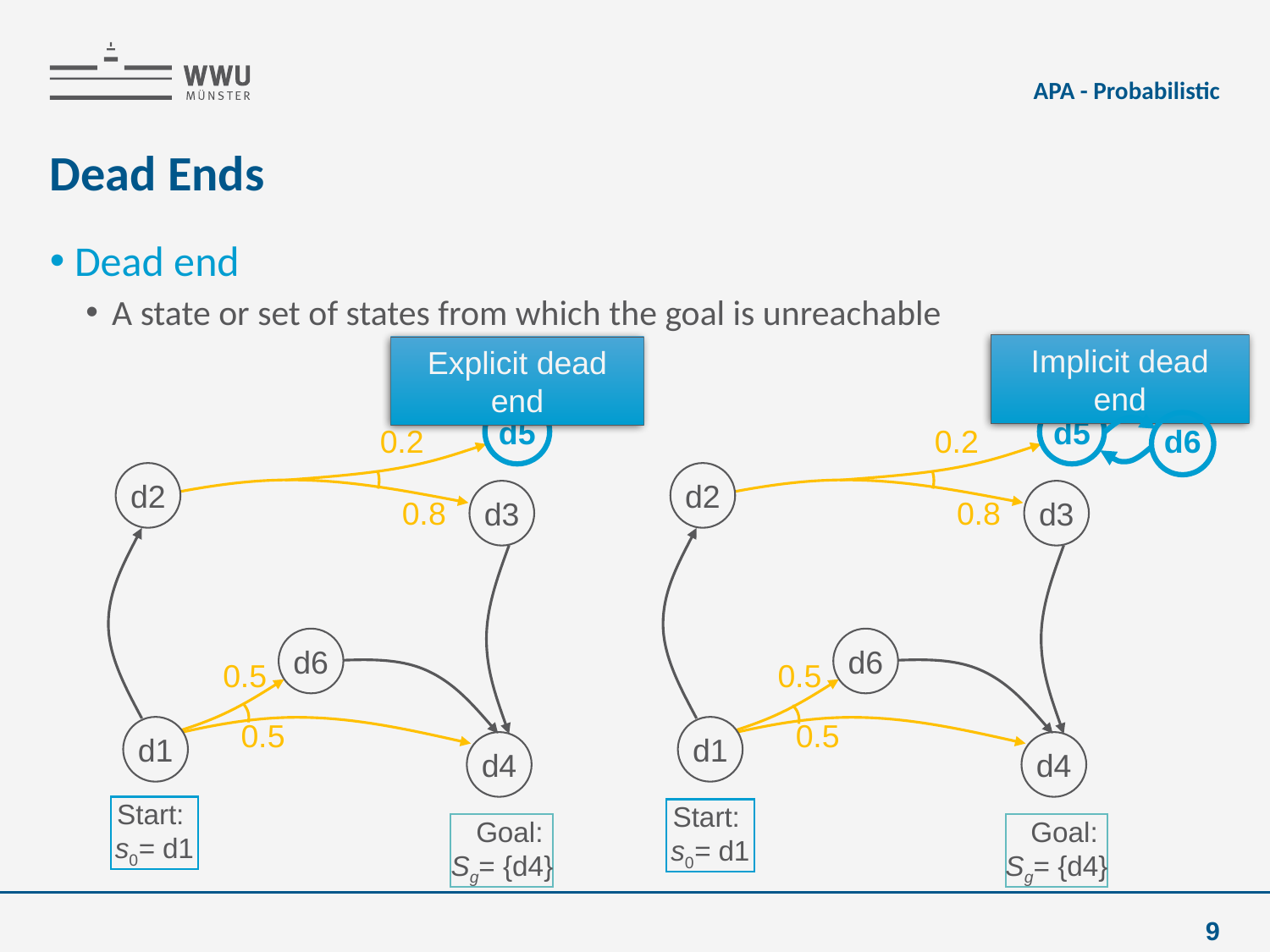

APA - Probabilistic
# Dead Ends
Dead end
A state or set of states from which the goal is unreachable
Implicit dead end
Explicit dead end
d5
0.2

d2

d3
0.8

d6
0.5

0.5
d1

d4
d5
0.2

d2

d3
0.8

d6
0.5

0.5
d1

d4
d6

Start:
s0= d1
Start:
s0= d1
   Goal:
Sg= {d4}
   Goal:
Sg= {d4}
9